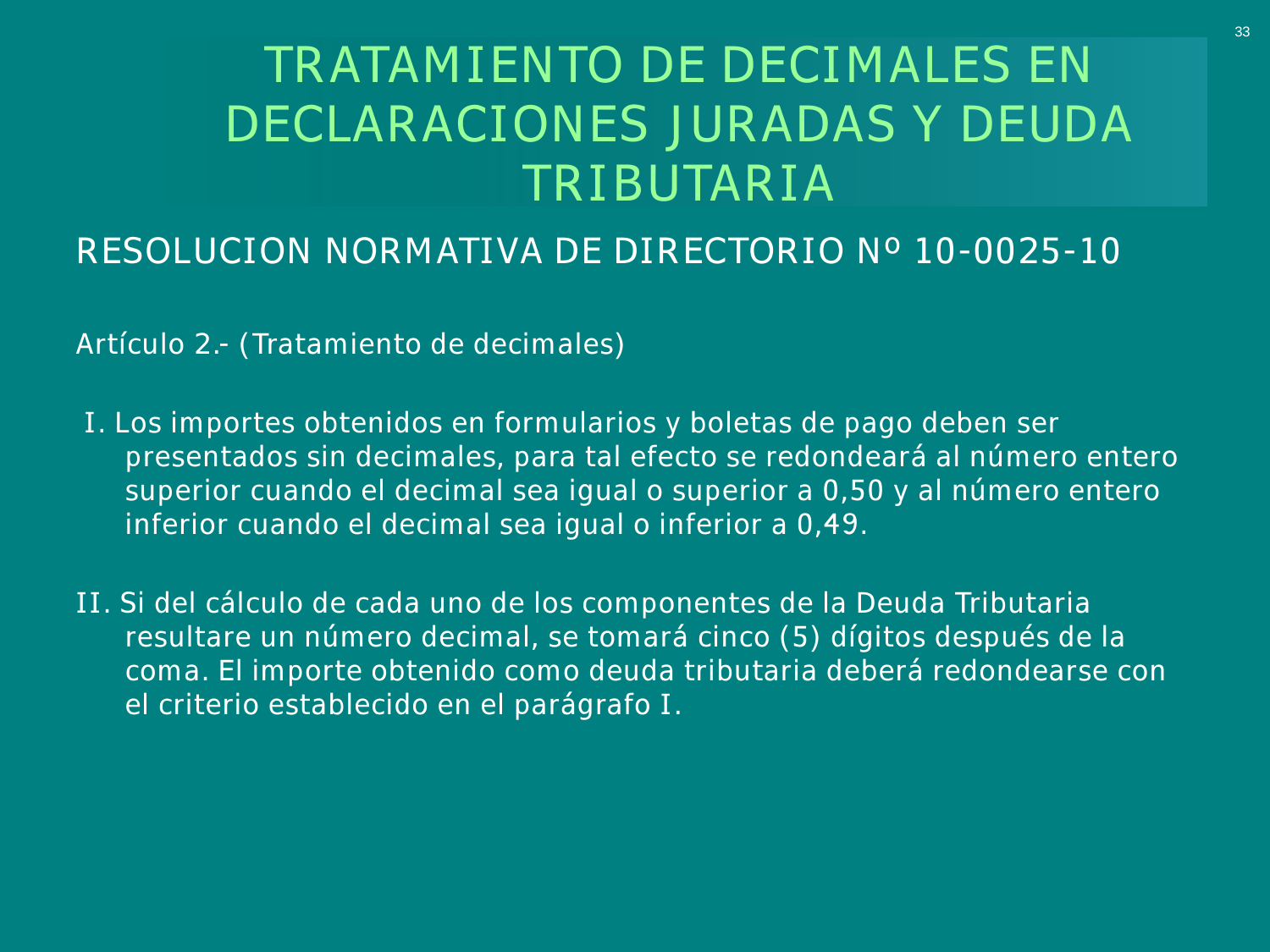

33
# TRATAMIENTO DE DECIMALES EN DECLARACIONES JURADAS Y DEUDA TRIBUTARIA
RESOLUCION NORMATIVA DE DIRECTORIO Nº 10-0025-10

Artículo 2.- (Tratamiento de decimales)

 I. Los importes obtenidos en formularios y boletas de pago deben ser presentados sin decimales, para tal efecto se redondeará al número entero superior cuando el decimal sea igual o superior a 0,50 y al número entero inferior cuando el decimal sea igual o inferior a 0,49.

II. Si del cálculo de cada uno de los componentes de la Deuda Tributaria resultare un número decimal, se tomará cinco (5) dígitos después de la coma. El importe obtenido como deuda tributaria deberá redondearse con el criterio establecido en el parágrafo I.